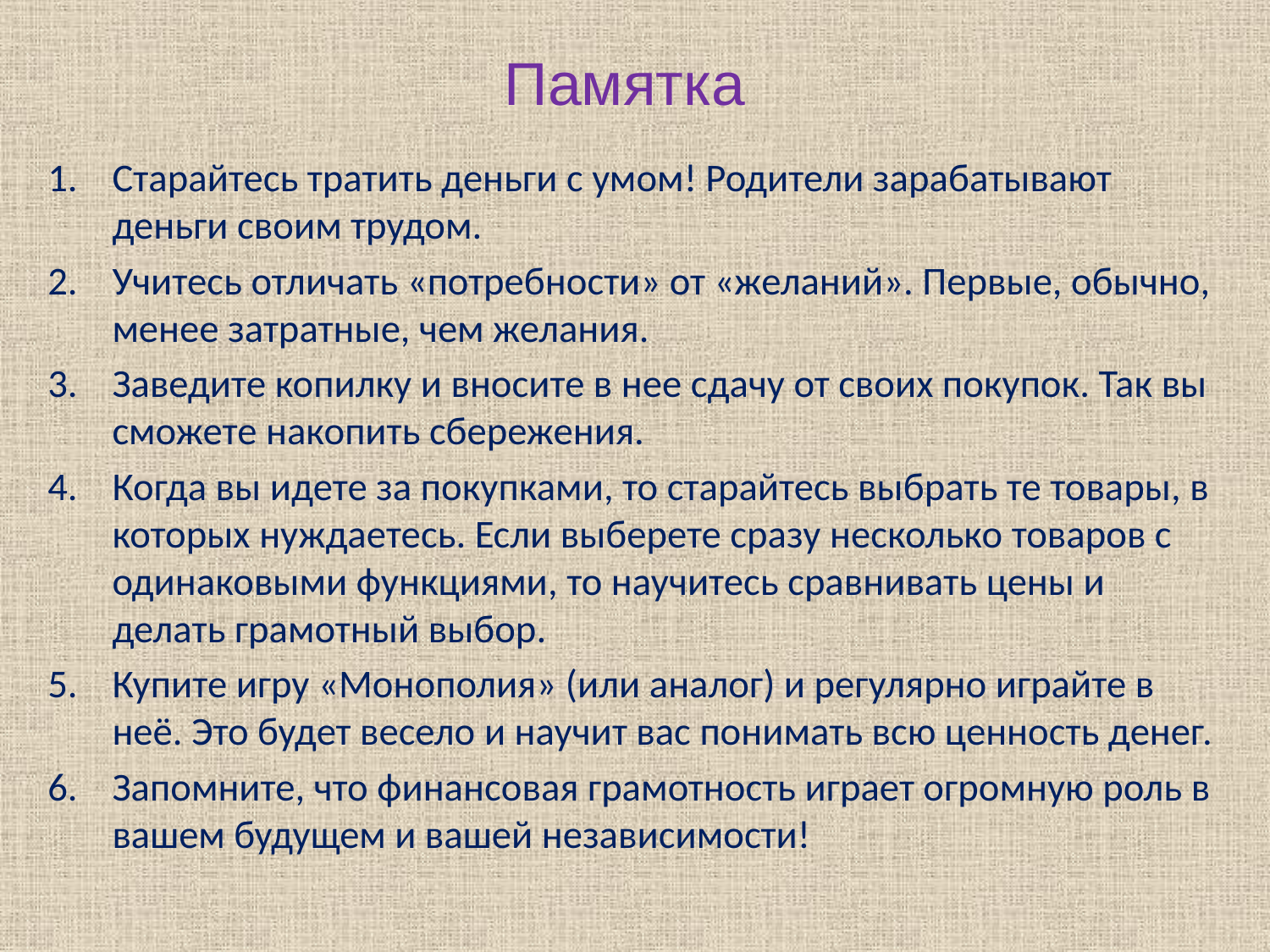

# Памятка
Старайтесь тратить деньги с умом! Родители зарабатывают деньги своим трудом.
Учитесь отличать «потребности» от «желаний». Первые, обычно, менее затратные, чем желания.
Заведите копилку и вносите в нее сдачу от своих покупок. Так вы сможете накопить сбережения.
Когда вы идете за покупками, то старайтесь выбрать те товары, в которых нуждаетесь. Если выберете сразу несколько товаров с одинаковыми функциями, то научитесь сравнивать цены и делать грамотный выбор.
Купите игру «Монополия» (или аналог) и регулярно играйте в неё. Это будет весело и научит вас понимать всю ценность денег.
Запомните, что финансовая грамотность играет огромную роль в вашем будущем и вашей независимости!